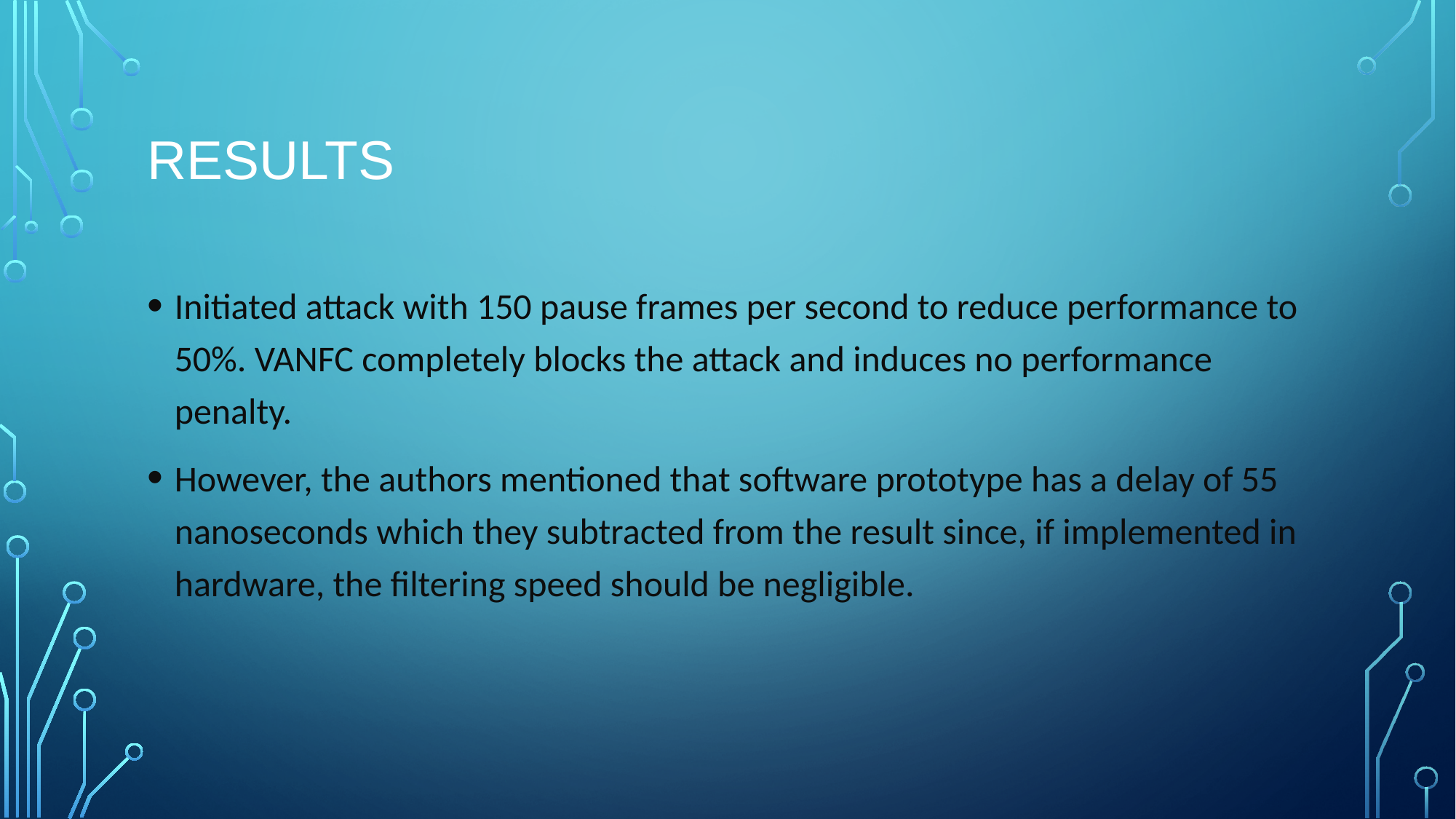

# Results
Initiated attack with 150 pause frames per second to reduce performance to 50%. VANFC completely blocks the attack and induces no performance penalty.
However, the authors mentioned that software prototype has a delay of 55 nanoseconds which they subtracted from the result since, if implemented in hardware, the filtering speed should be negligible.